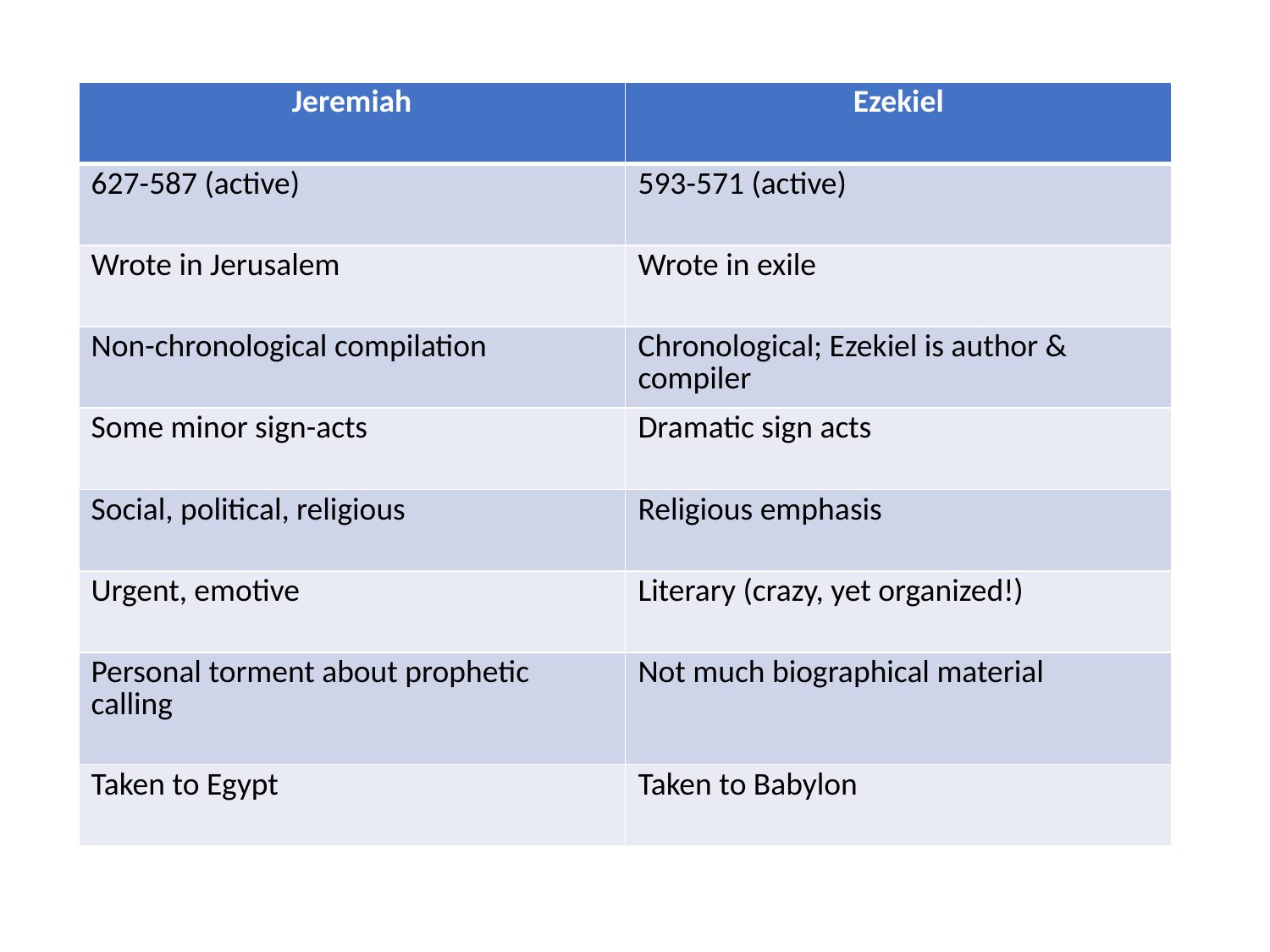

| Jeremiah | Ezekiel |
| --- | --- |
| 627-587 (active) | 593-571 (active) |
| Wrote in Jerusalem | Wrote in exile |
| Non-chronological compilation | Chronological; Ezekiel is author & compiler |
| Some minor sign-acts | Dramatic sign acts |
| Social, political, religious | Religious emphasis |
| Urgent, emotive | Literary (crazy, yet organized!) |
| Personal torment about prophetic calling | Not much biographical material |
| Taken to Egypt | Taken to Babylon |